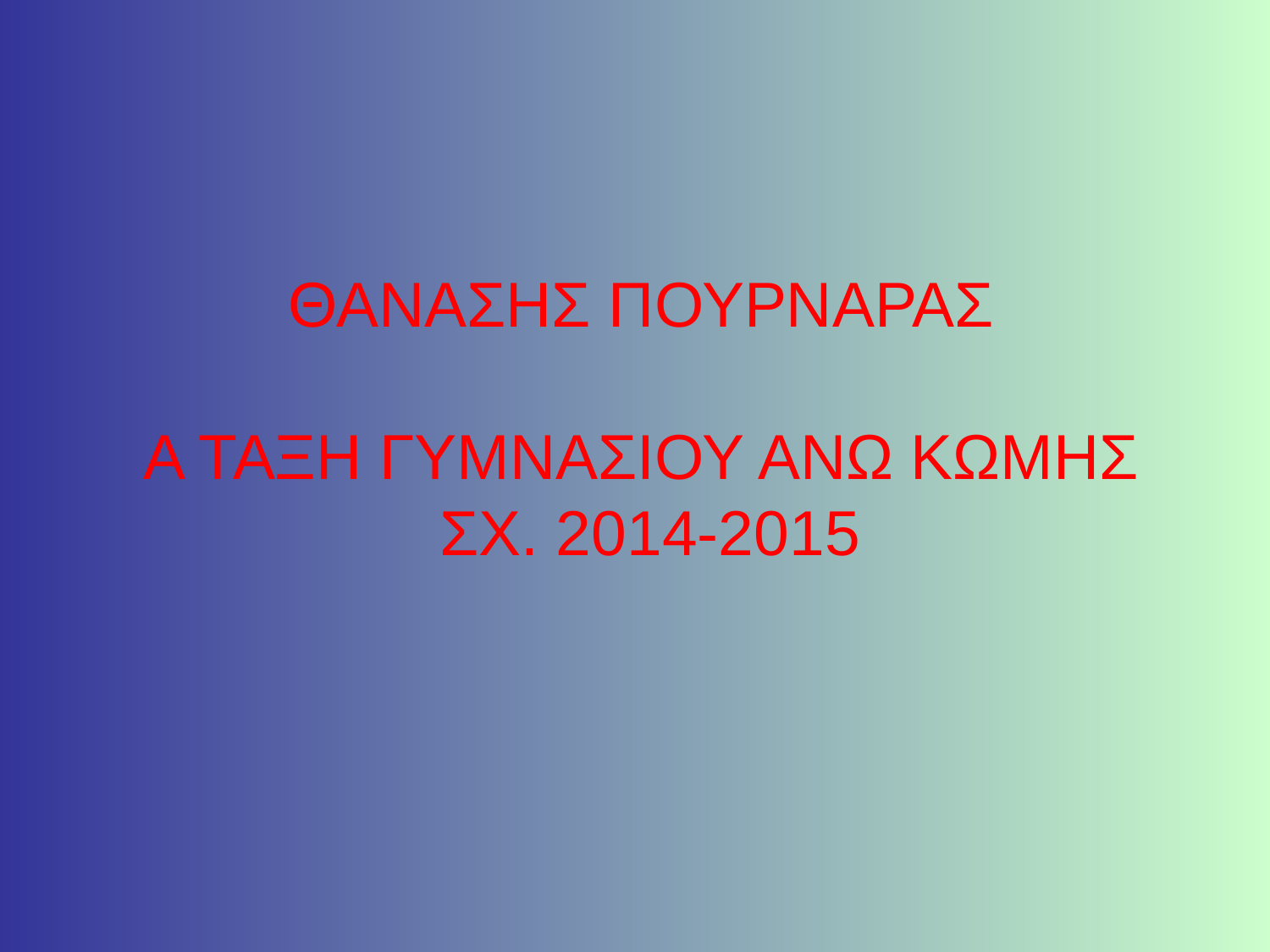

# ΘΑΝΑΣΗΣ ΠΟΥΡΝΑΡΑΣ Α ΤΑΞΗ ΓΥΜΝΑΣΙΟΥ ΑΝΩ ΚΩΜΗΣ ΣΧ. 2014-2015